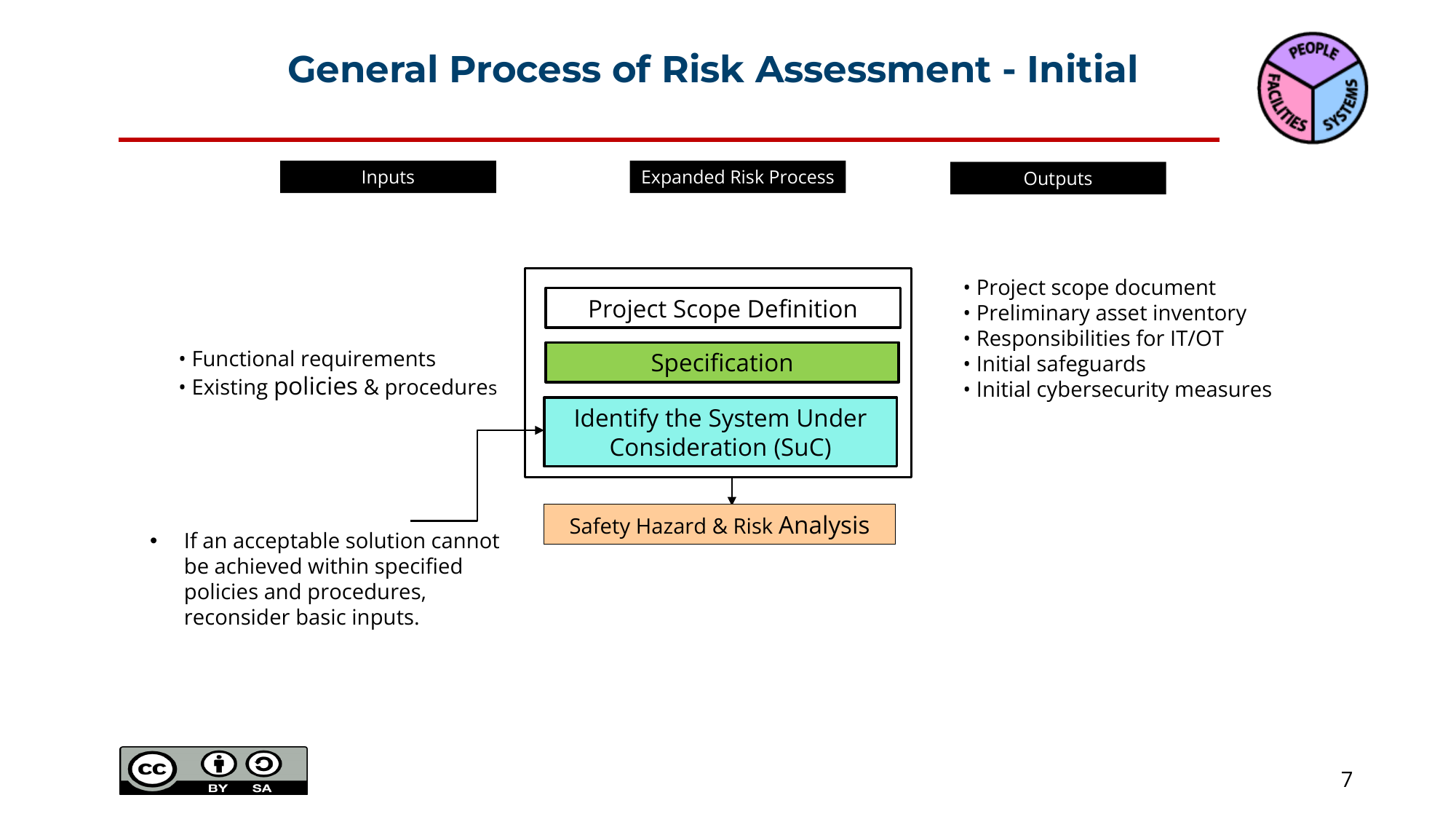

# General Process of Risk Assessment - Initial

Inputs
Expanded Risk Process
Outputs

• Project scope document
• Preliminary asset inventory
• Responsibilities for IT/OT
• Initial safeguards
• Initial cybersecurity measures

Project Scope Definition
• Functional requirements
• Existing policies & procedures
Specification
Identify the System Under Consideration (SuC)
Safety Hazard & Risk Analysis
If an acceptable solution cannot be achieved within specified policies and procedures, reconsider basic inputs.